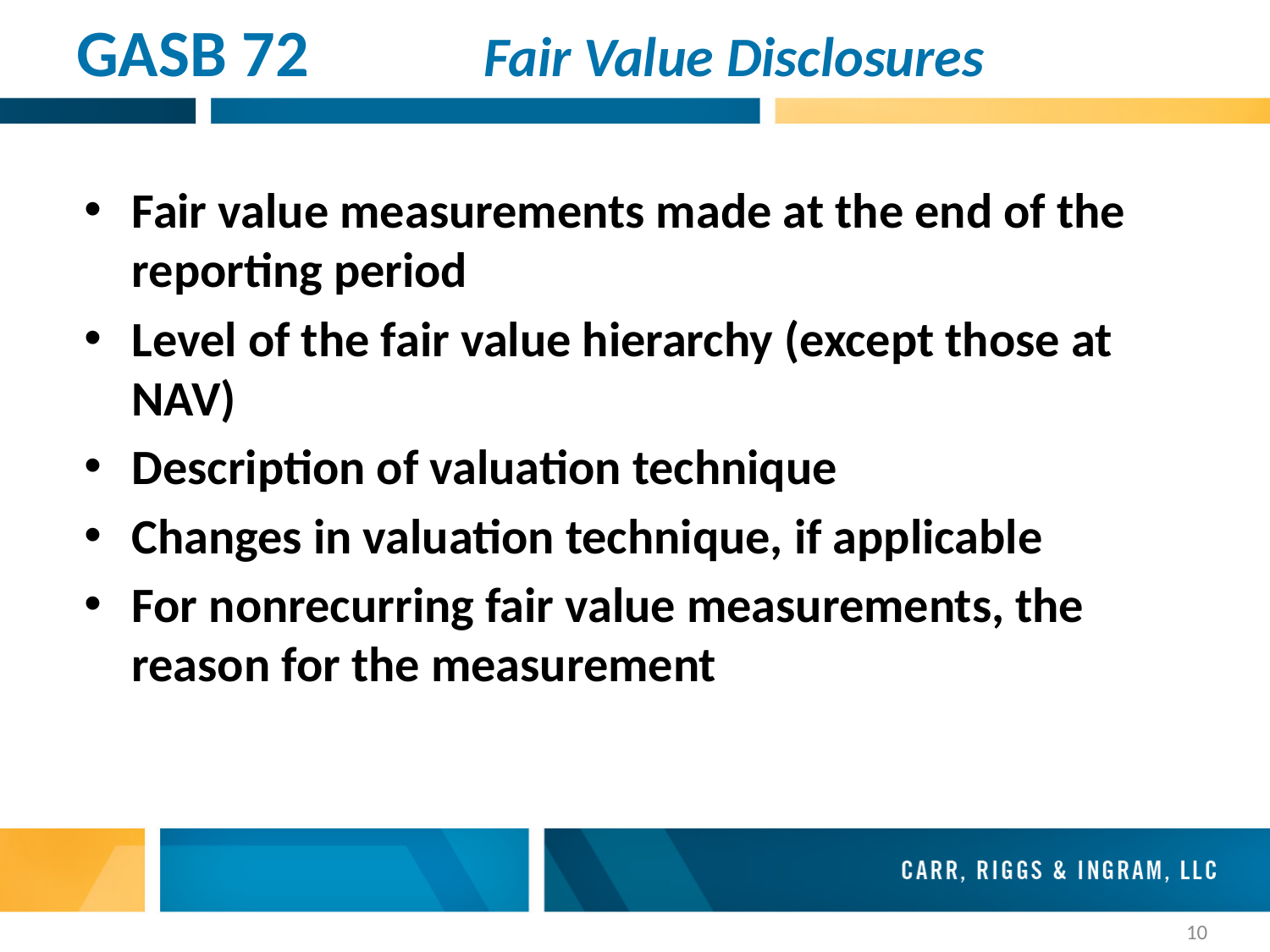

# GASB 72     					  Fair Value Disclosures
Fair value measurements made at the end of the reporting period
Level of the fair value hierarchy (except those at NAV)
Description of valuation technique
Changes in valuation technique, if applicable
For nonrecurring fair value measurements, the reason for the measurement